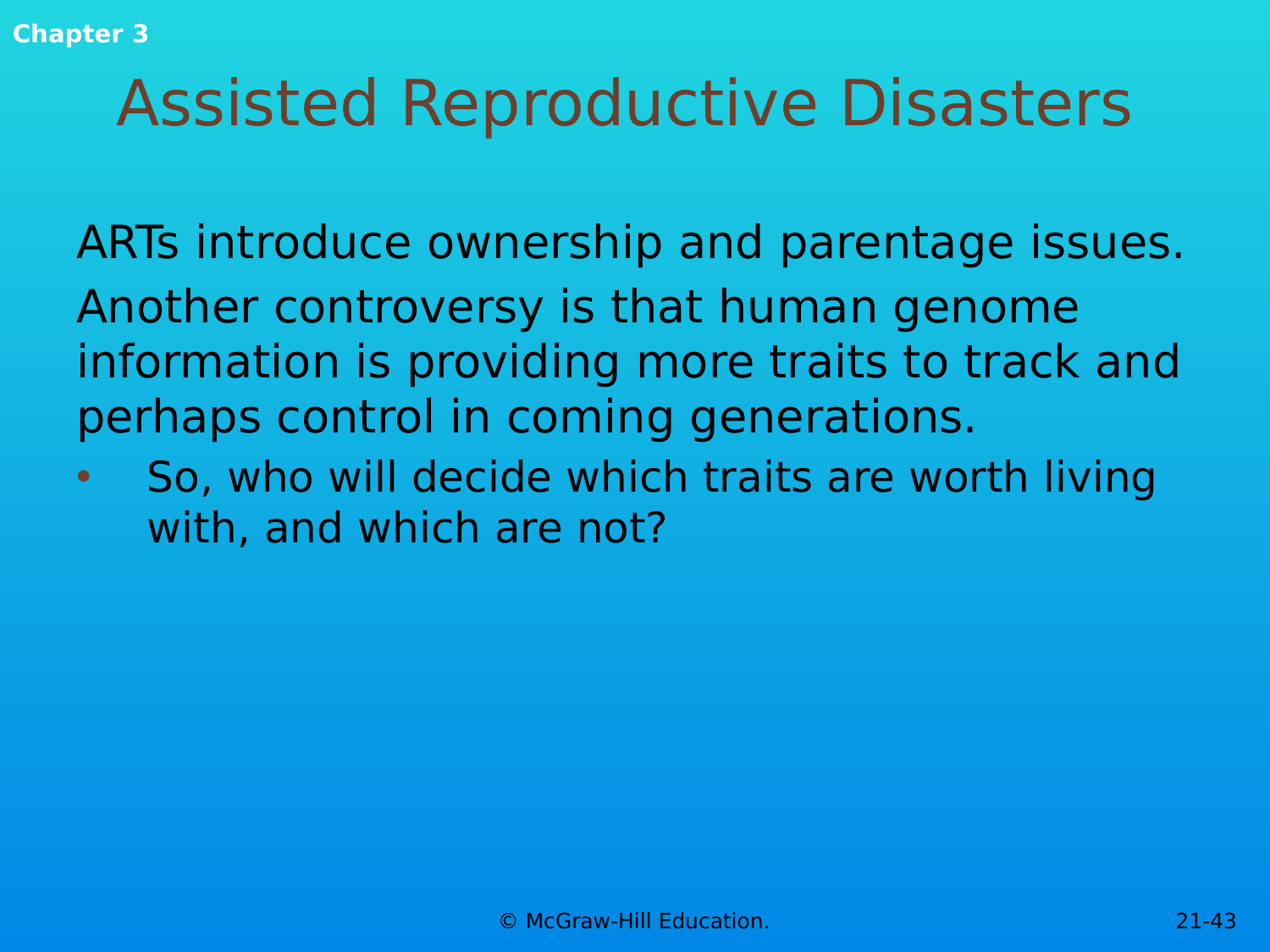

# Assisted Reproductive Disasters
ARTs introduce ownership and parentage issues.
Another controversy is that human genome information is providing more traits to track and perhaps control in coming generations.
So, who will decide which traits are worth living with, and which are not?